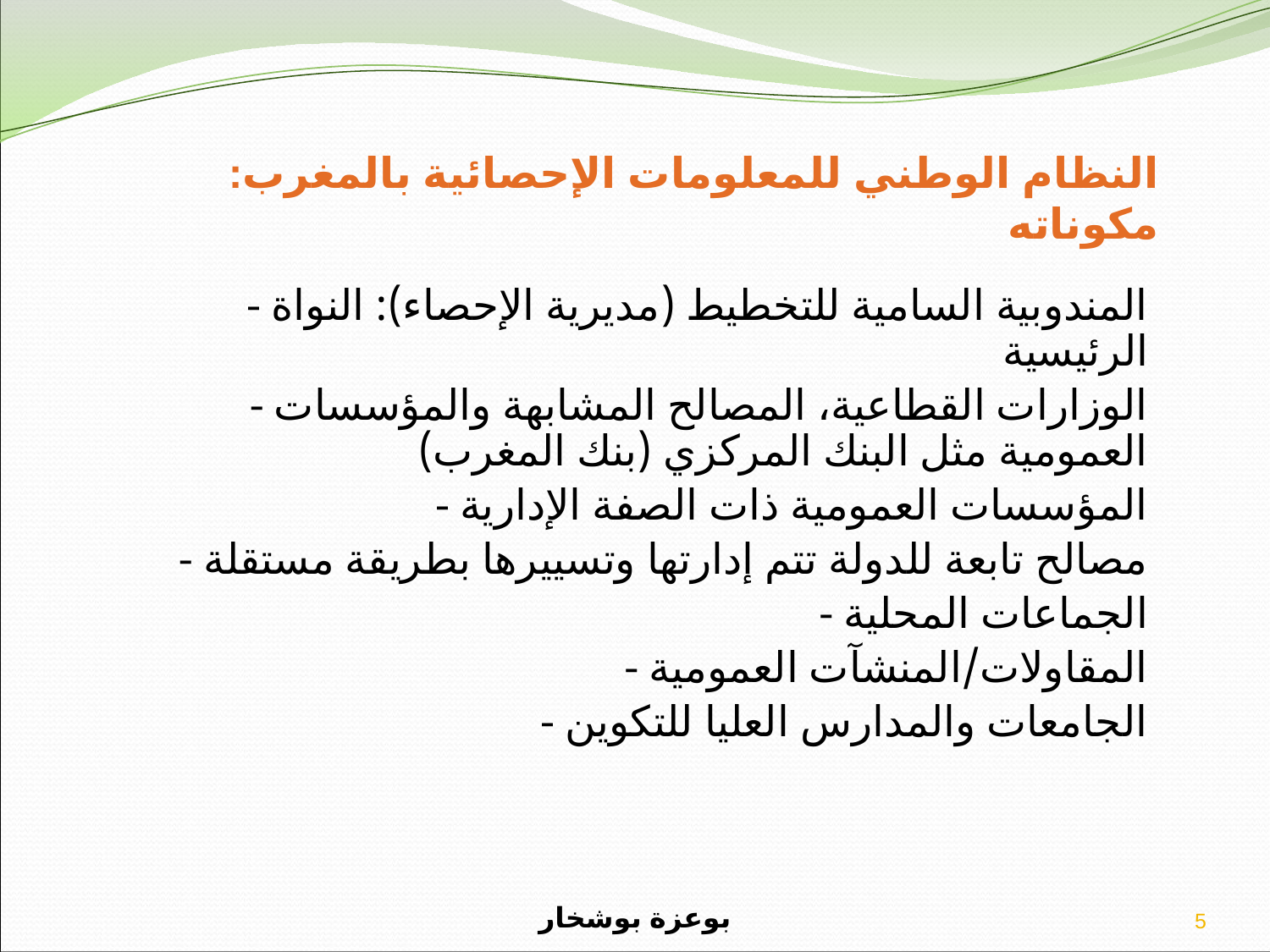

# النظام الوطني للمعلومات الإحصائية بالمغرب: مكوناته
- المندوبية السامية للتخطيط (مديرية الإحصاء): النواة الرئيسية
- الوزارات القطاعية، المصالح المشابهة والمؤسسات العمومية مثل البنك المركزي (بنك المغرب)
- المؤسسات العمومية ذات الصفة الإدارية
- مصالح تابعة للدولة تتم إدارتها وتسييرها بطريقة مستقلة
- الجماعات المحلية
- المقاولات/المنشآت العمومية
- الجامعات والمدارس العليا للتكوين

بوعزة بوشخار
5